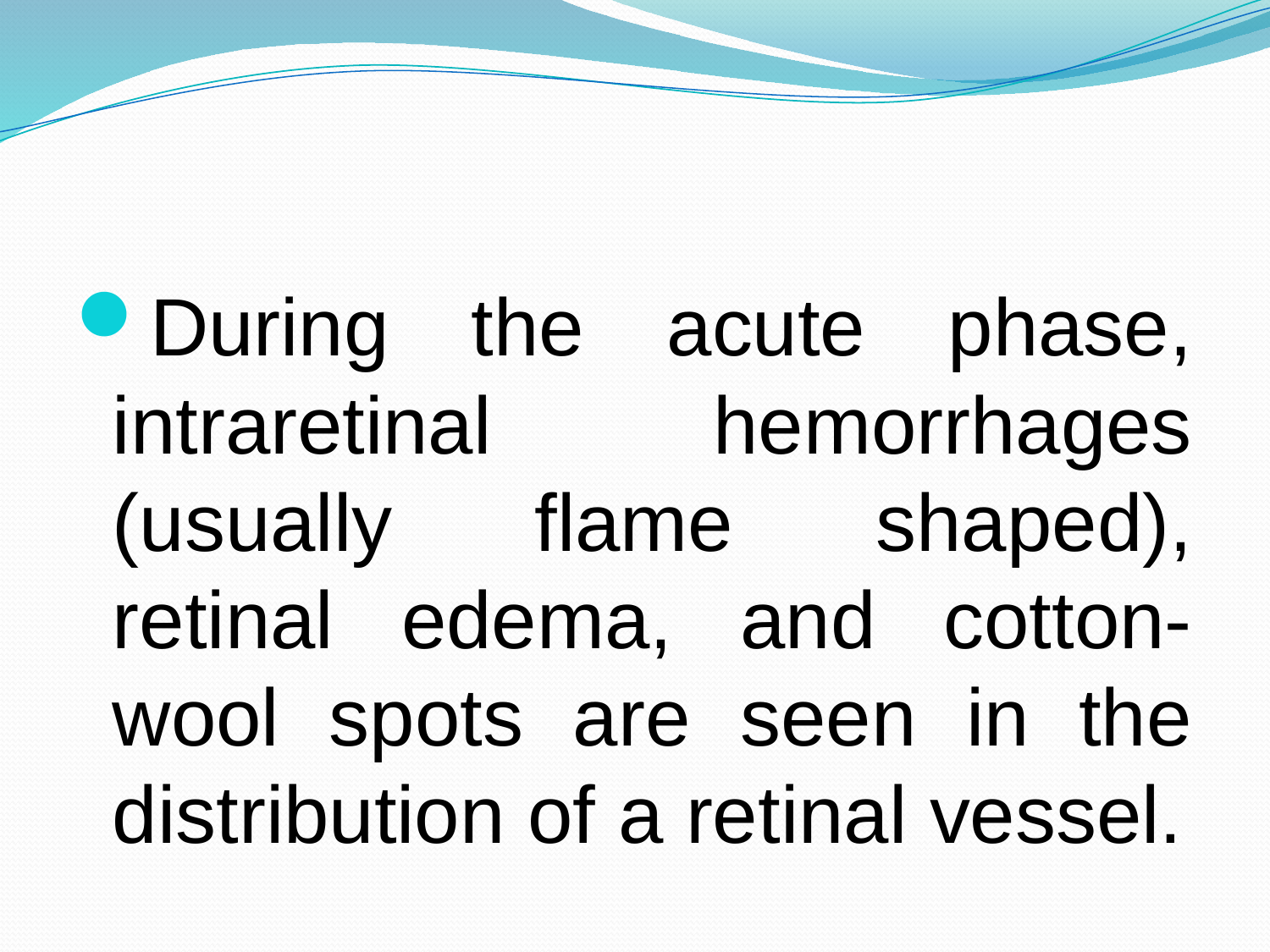

During the acute phase, intraretinal hemorrhages (usually flame shaped), retinal edema, and cotton-wool spots are seen in the distribution of a retinal vessel.